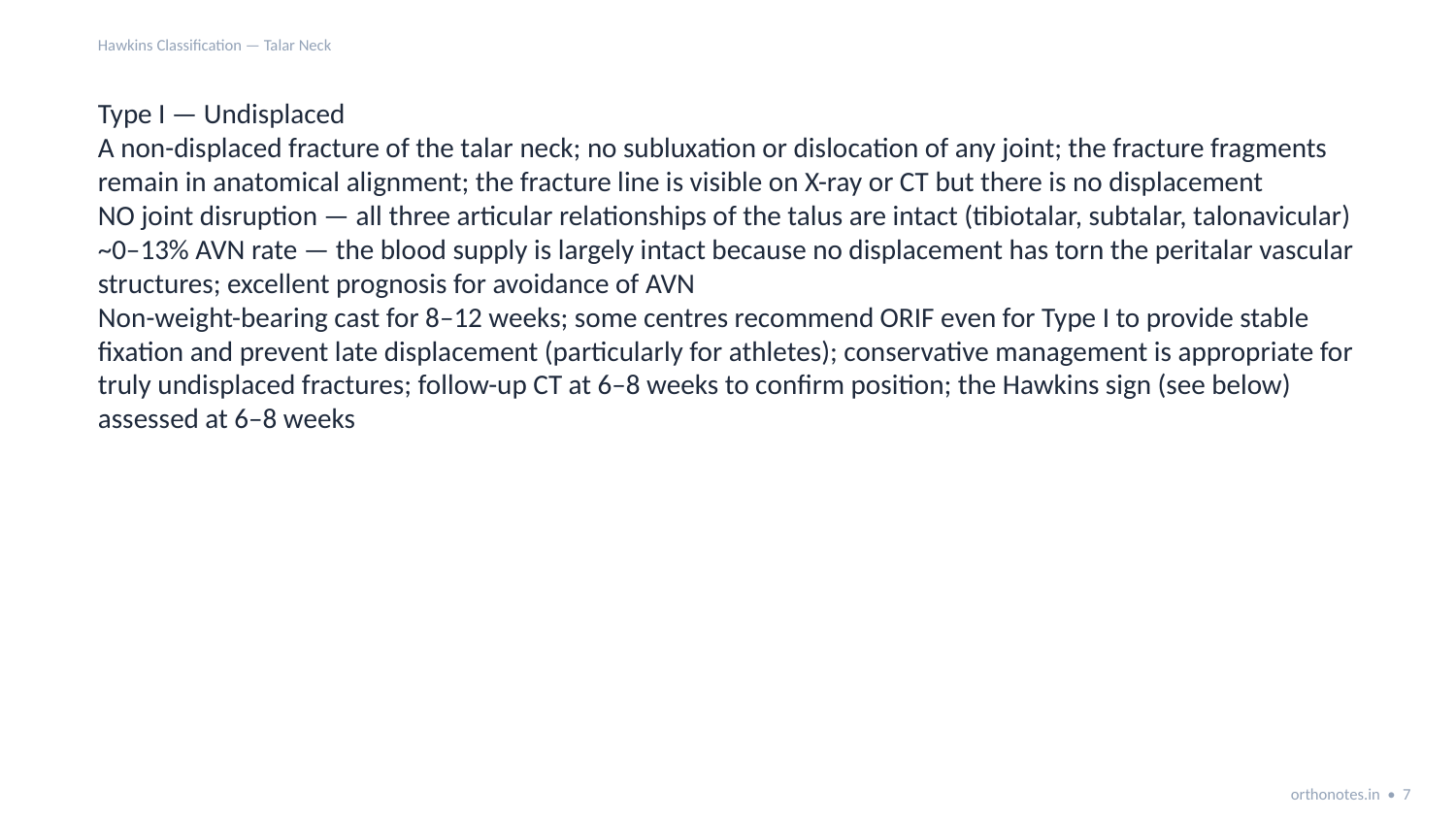

Hawkins Classification — Talar Neck
Type I — Undisplaced
A non-displaced fracture of the talar neck; no subluxation or dislocation of any joint; the fracture fragments remain in anatomical alignment; the fracture line is visible on X-ray or CT but there is no displacement
NO joint disruption — all three articular relationships of the talus are intact (tibiotalar, subtalar, talonavicular)
~0–13% AVN rate — the blood supply is largely intact because no displacement has torn the peritalar vascular structures; excellent prognosis for avoidance of AVN
Non-weight-bearing cast for 8–12 weeks; some centres recommend ORIF even for Type I to provide stable fixation and prevent late displacement (particularly for athletes); conservative management is appropriate for truly undisplaced fractures; follow-up CT at 6–8 weeks to confirm position; the Hawkins sign (see below) assessed at 6–8 weeks
orthonotes.in  •  7